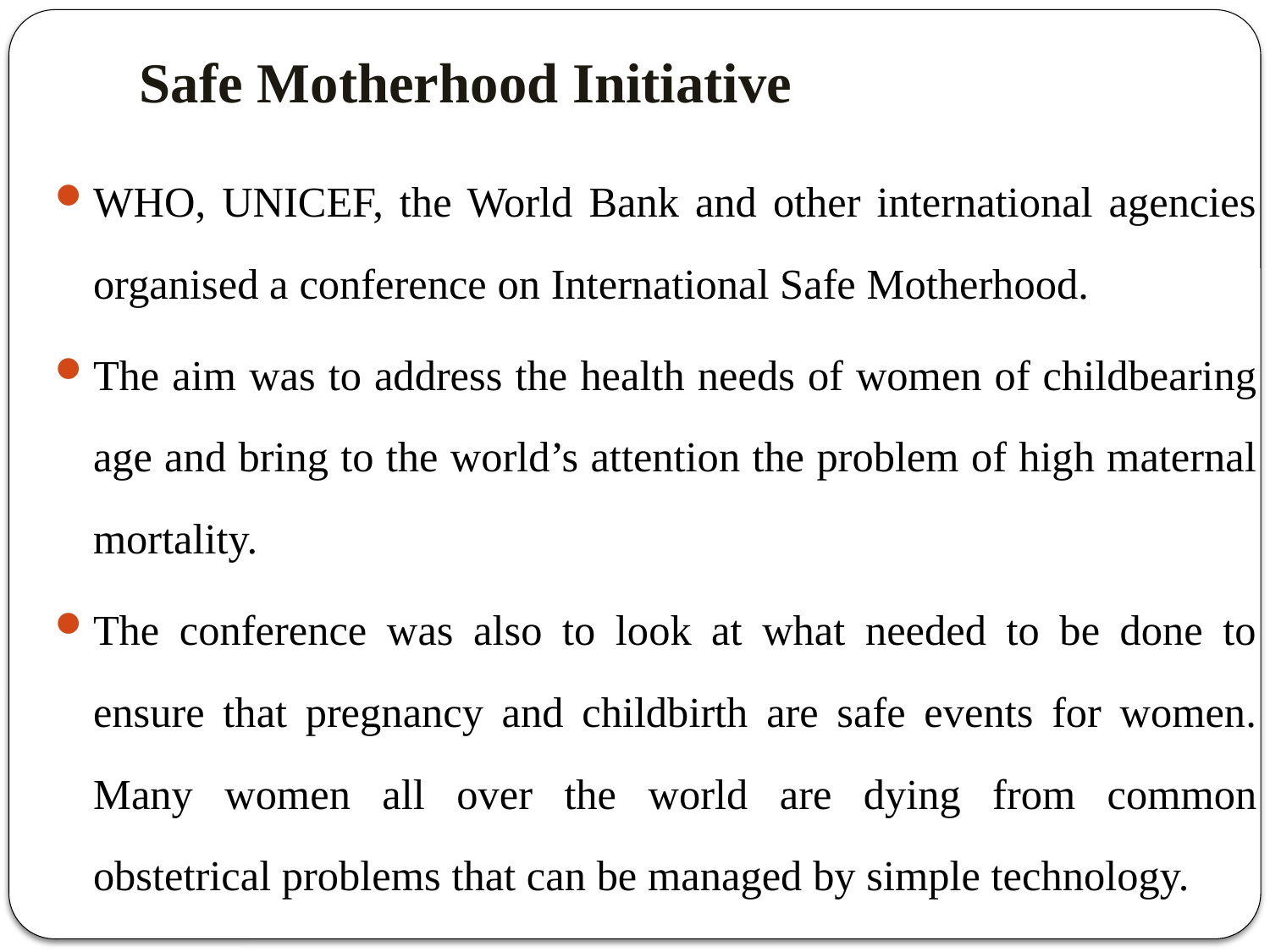

# Safe Motherhood Initiative
WHO, UNICEF, the World Bank and other international agencies organised a conference on International Safe Motherhood.
The aim was to address the health needs of women of childbearing age and bring to the world’s attention the problem of high maternal mortality.
The conference was also to look at what needed to be done to ensure that pregnancy and childbirth are safe events for women. Many women all over the world are dying from common obstetrical problems that can be managed by simple technology.